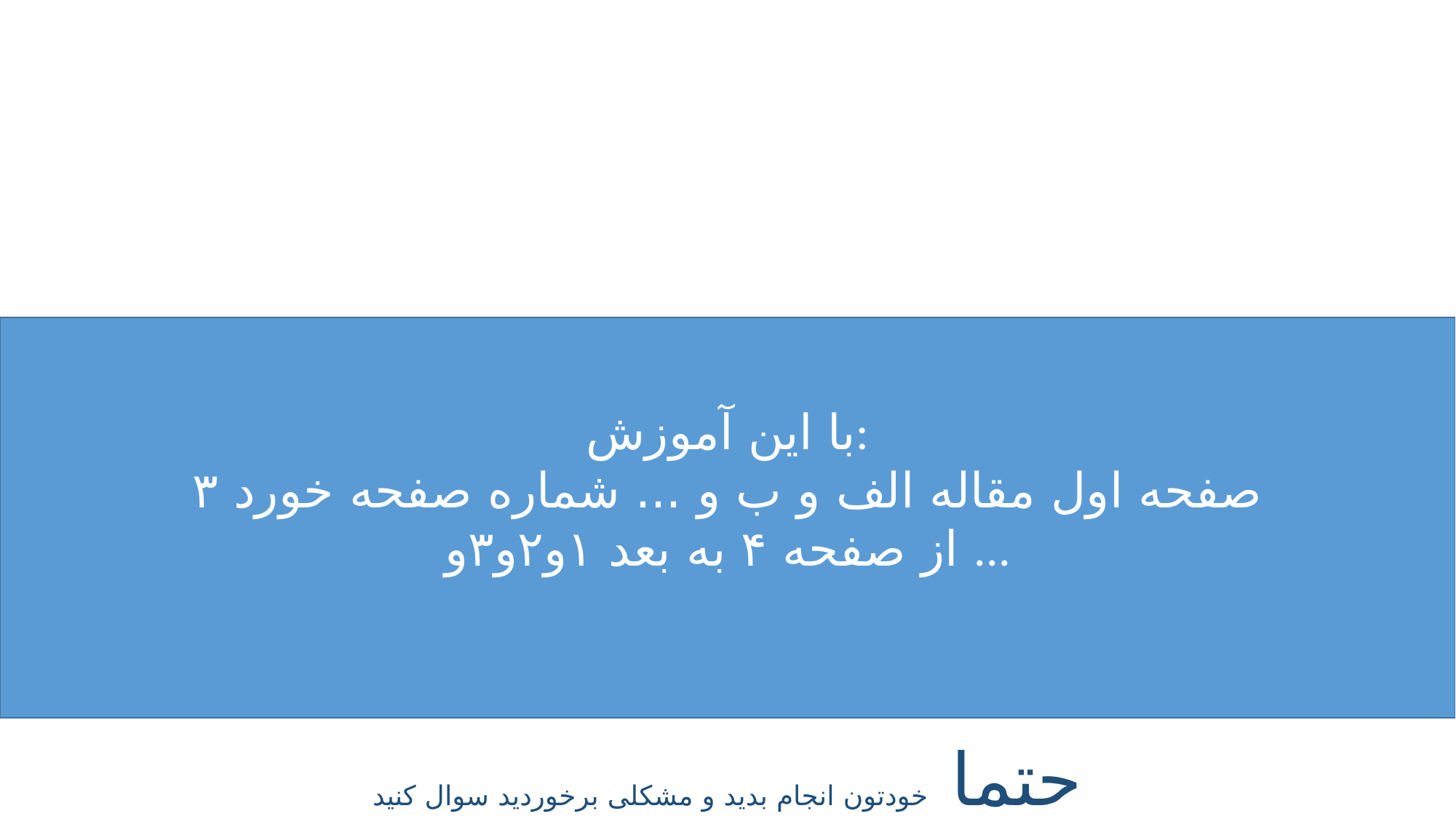

با این آموزش:
۳ صفحه اول مقاله الف و ب و ... شماره صفحه خورد
از صفحه ۴ به بعد ۱و۲و۳و ...

حتما خودتون انجام بدید و مشکلی برخوردید سوال کنید